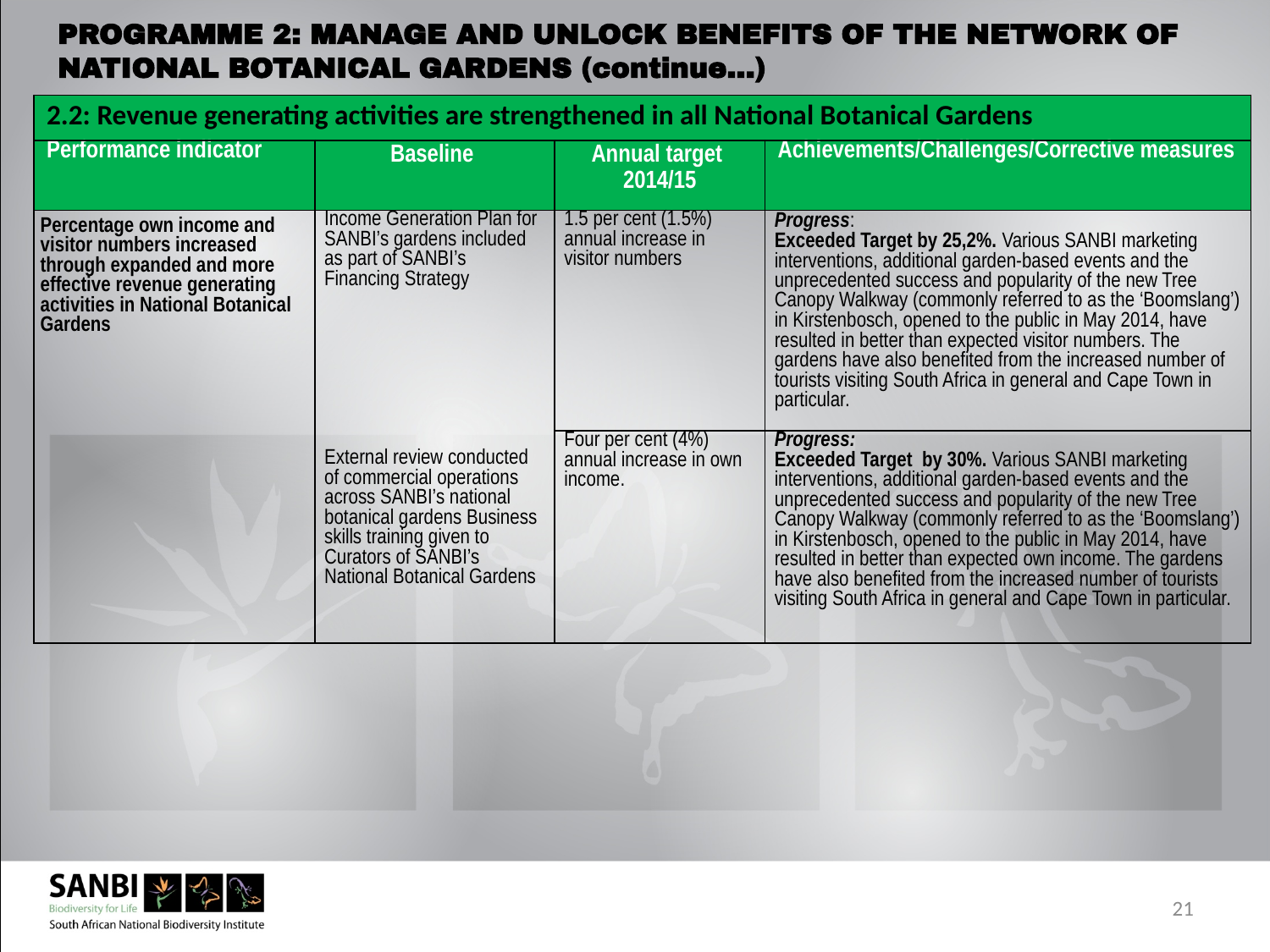

# PROGRAMME 2: MANAGE AND UNLOCK BENEFITS OF THE NETWORK OF NATIONAL BOTANICAL GARDENS (continue…)
| 2.2: Revenue generating activities are strengthened in all National Botanical Gardens |  |  |  |
| --- | --- | --- | --- |
| Performance indicator | Baseline | Annual target 2014/15 | Achievements/Challenges/Corrective measures |
| Percentage own income and visitor numbers increased through expanded and more effective revenue generating activities in National Botanical Gardens | Income Generation Plan for SANBI’s gardens included as part of SANBI’s Financing Strategy   External review conducted of commercial operations across SANBI’s national botanical gardens Business skills training given to Curators of SANBI’s National Botanical Gardens | 1.5 per cent (1.5%) annual increase in visitor numbers | Progress: Exceeded Target by 25,2%. Various SANBI marketing interventions, additional garden-based events and the unprecedented success and popularity of the new Tree Canopy Walkway (commonly referred to as the ‘Boomslang’) in Kirstenbosch, opened to the public in May 2014, have resulted in better than expected visitor numbers. The gardens have also benefited from the increased number of tourists visiting South Africa in general and Cape Town in particular. |
|  |  | Four per cent (4%) annual increase in own income. | Progress: Exceeded Target by 30%. Various SANBI marketing interventions, additional garden-based events and the unprecedented success and popularity of the new Tree Canopy Walkway (commonly referred to as the ‘Boomslang’) in Kirstenbosch, opened to the public in May 2014, have resulted in better than expected own income. The gardens have also benefited from the increased number of tourists visiting South Africa in general and Cape Town in particular. |
21